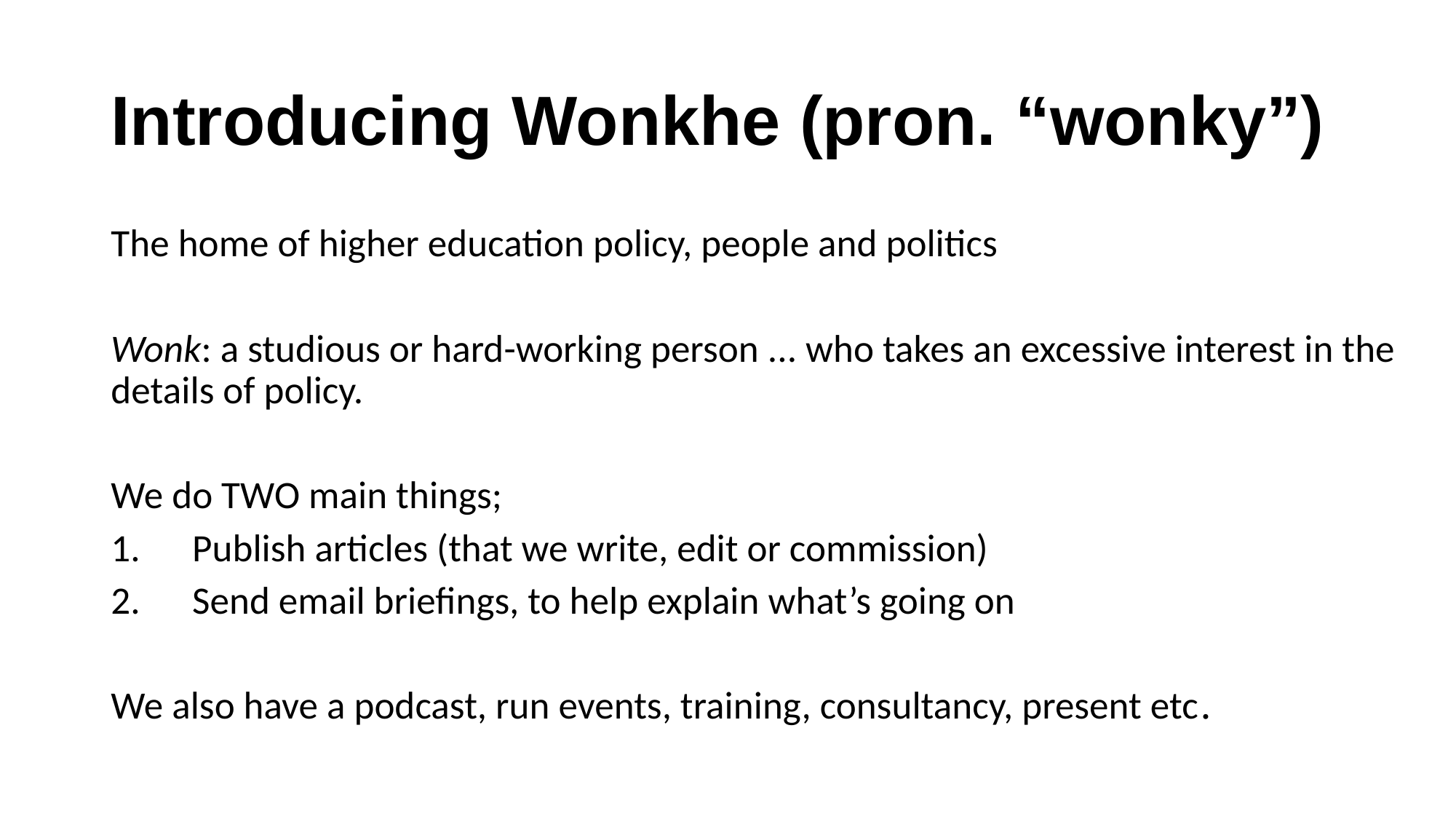

# Introducing Wonkhe (pron. “wonky”)
The home of higher education policy, people and politics

Wonk: a studious or hard-working person ... who takes an excessive interest in the details of policy.

We do TWO main things;
Publish articles (that we write, edit or commission)
Send email briefings, to help explain what’s going on

We also have a podcast, run events, training, consultancy, present etc.